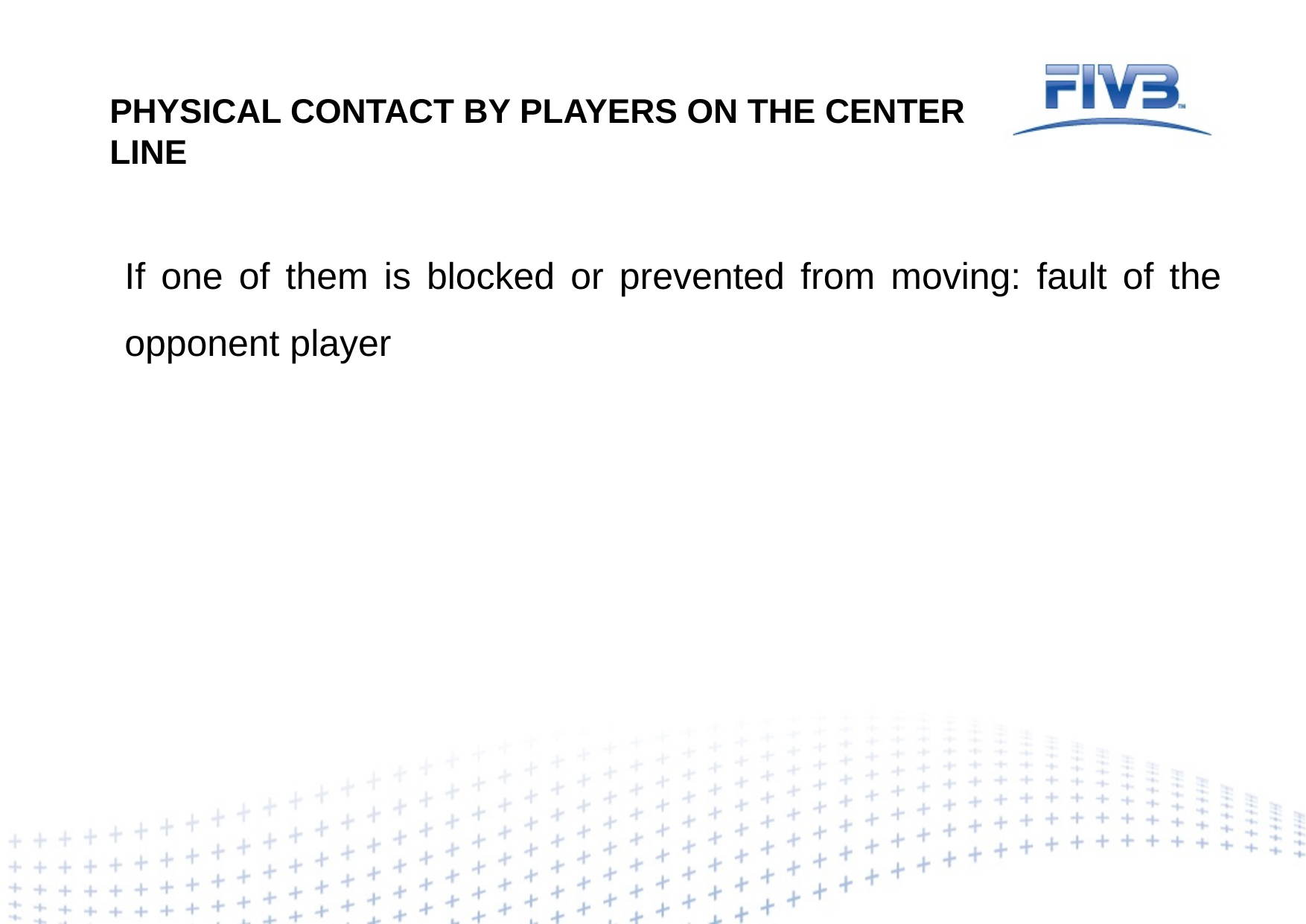

PHYSICAL CONTACT BY PLAYERS on the center line
If one of them is blocked or prevented from moving: fault of the opponent player